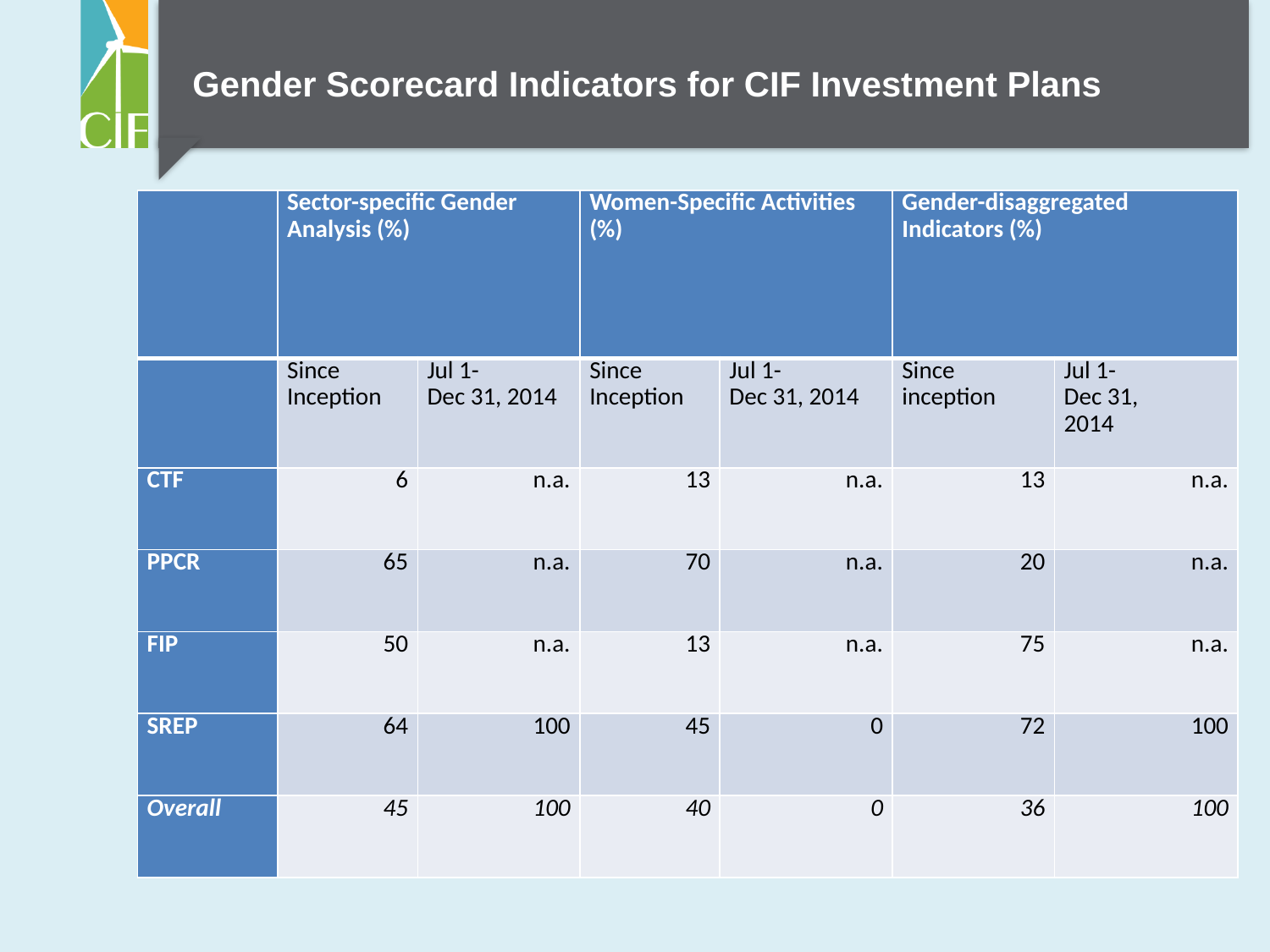

# Gender Scorecard Indicators for CIF Investment Plans
|  | Sector-specific Gender Analysis (%) |  | Women-Specific Activities (%) |  | Gender-disaggregated Indicators (%) |  |
| --- | --- | --- | --- | --- | --- | --- |
|  | Since Inception | Jul 1- Dec 31, 2014 | Since Inception | Jul 1- Dec 31, 2014 | Since inception | Jul 1- Dec 31, 2014 |
| CTF | 6 | n.a. | 13 | n.a. | 13 | n.a. |
| PPCR | 65 | n.a. | 70 | n.a. | 20 | n.a. |
| FIP | 50 | n.a. | 13 | n.a. | 75 | n.a. |
| SREP | 64 | 100 | 45 | 0 | 72 | 100 |
| Overall | 45 | 100 | 40 | 0 | 36 | 100 |